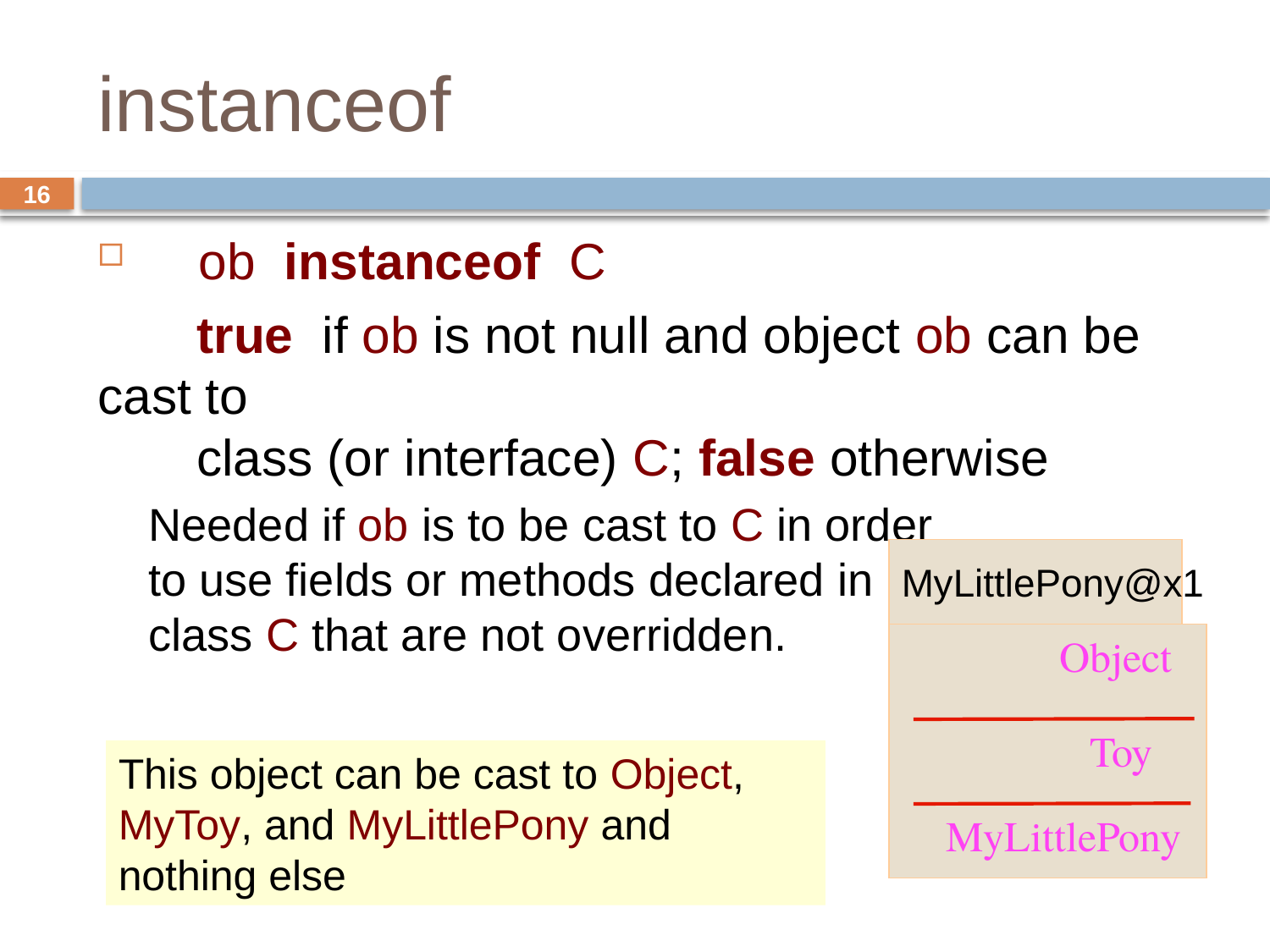

# instanceof
16
    ob  instanceof  C
       true  if ob is not null and object ob can be cast to
       class (or interface) C; false otherwise
Needed if ob is to be cast to C in order
to use fields or methods declared in
class C that are not overridden.
MyLittlePony@x1
Object

     Toy
MyLittlePony
This object can be cast to Object, MyToy, and MyLittlePony and nothing else